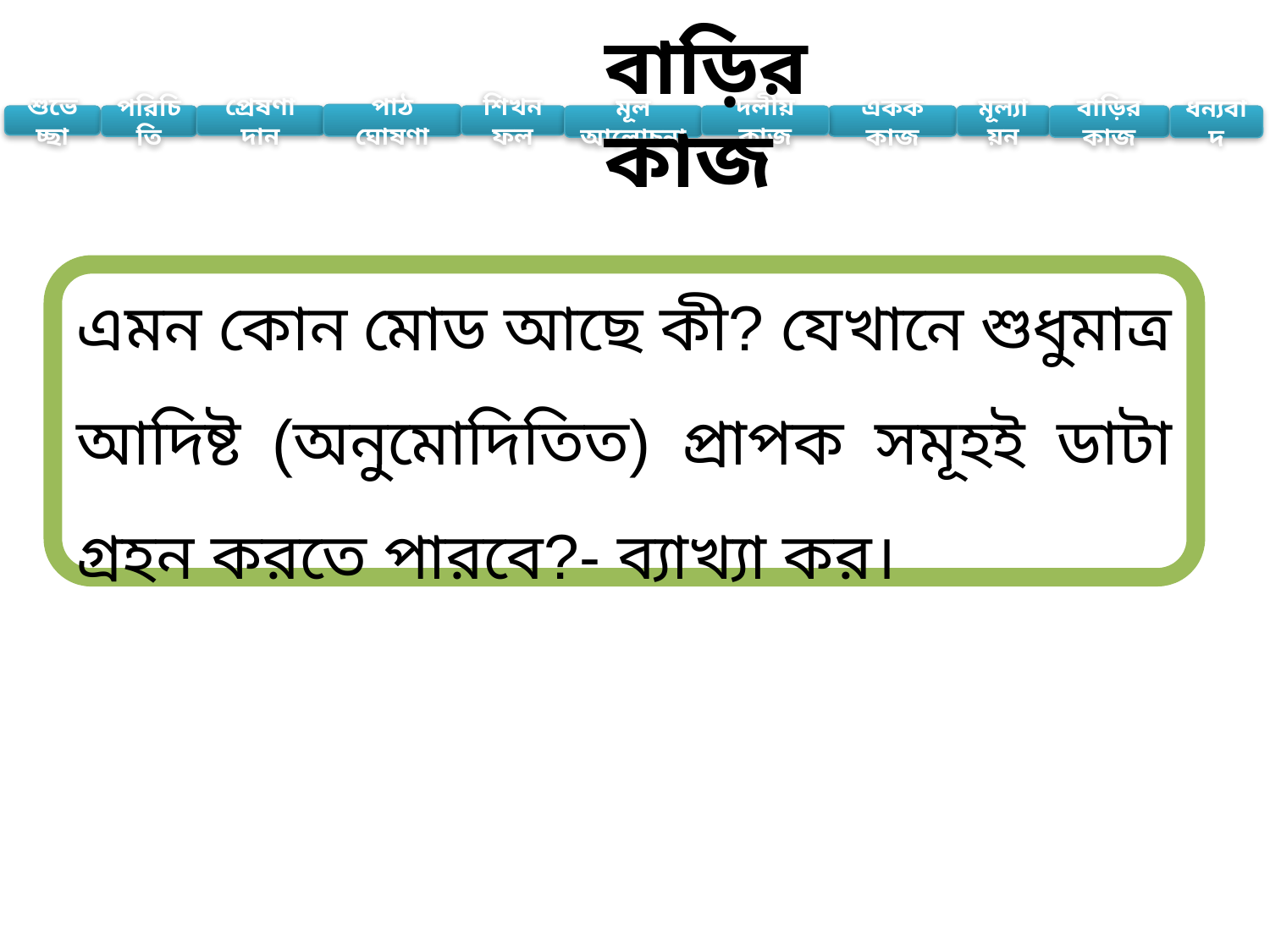

বাড়ির কাজ
এমন কোন মোড আছে কী? যেখানে শুধুমাত্র আদিষ্ট (অনুমোদিতিত) প্রাপক সমূহই ডাটা গ্রহন করতে পারবে?- ব্যাখ্যা কর।